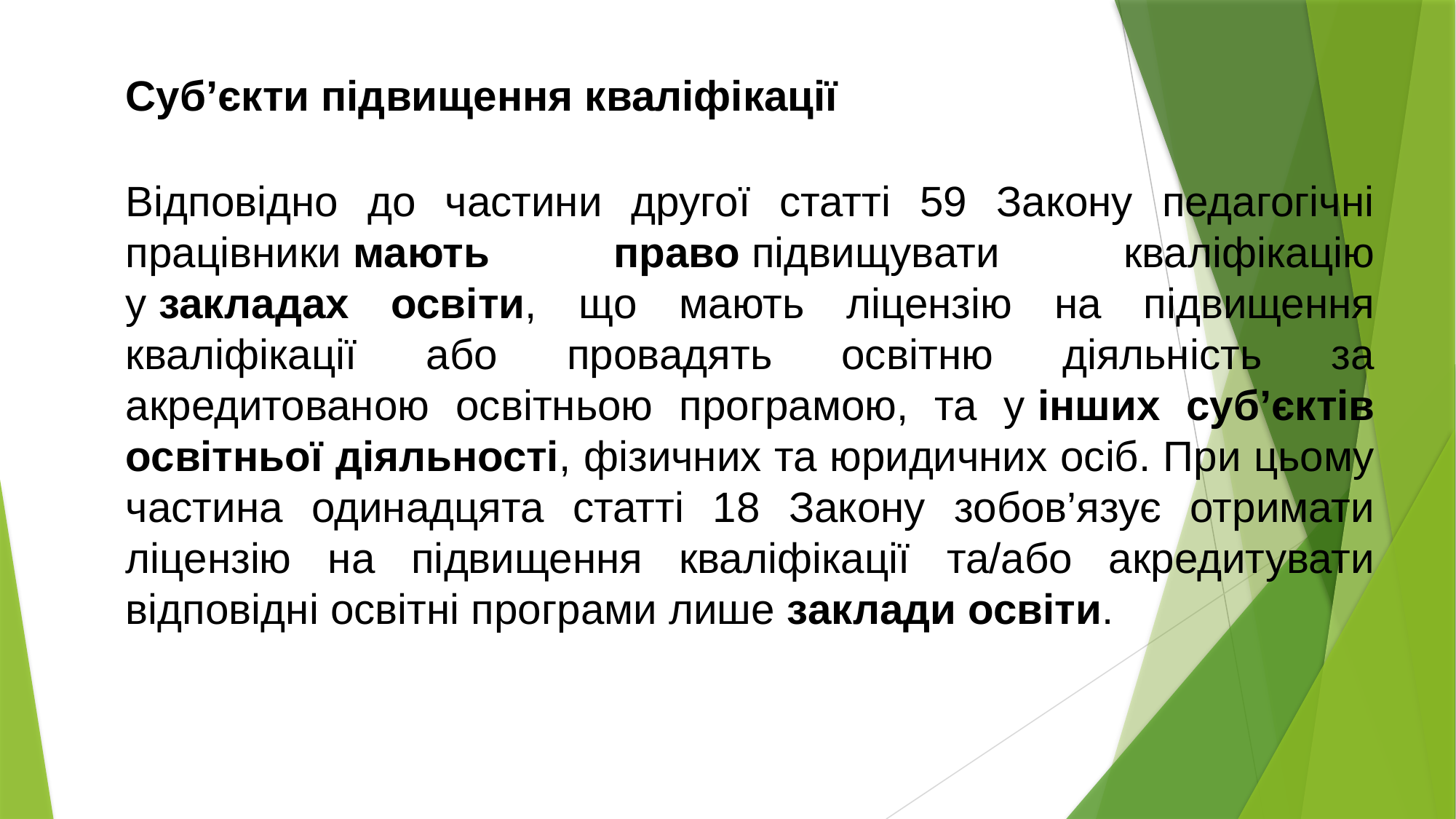

Суб’єкти підвищення кваліфікації

Відповідно до частини другої статті 59 Закону педагогічні працівники мають право підвищувати кваліфікацію у закладах освіти, що мають ліцензію на підвищення кваліфікації або провадять освітню діяльність за акредитованою освітньою програмою, та у інших суб’єктів освітньої діяльності, фізичних та юридичних осіб. При цьому частина одинадцята статті 18 Закону зобов’язує отримати ліцензію на підвищення кваліфікації та/або акредитувати відповідні освітні програми лише заклади освіти.